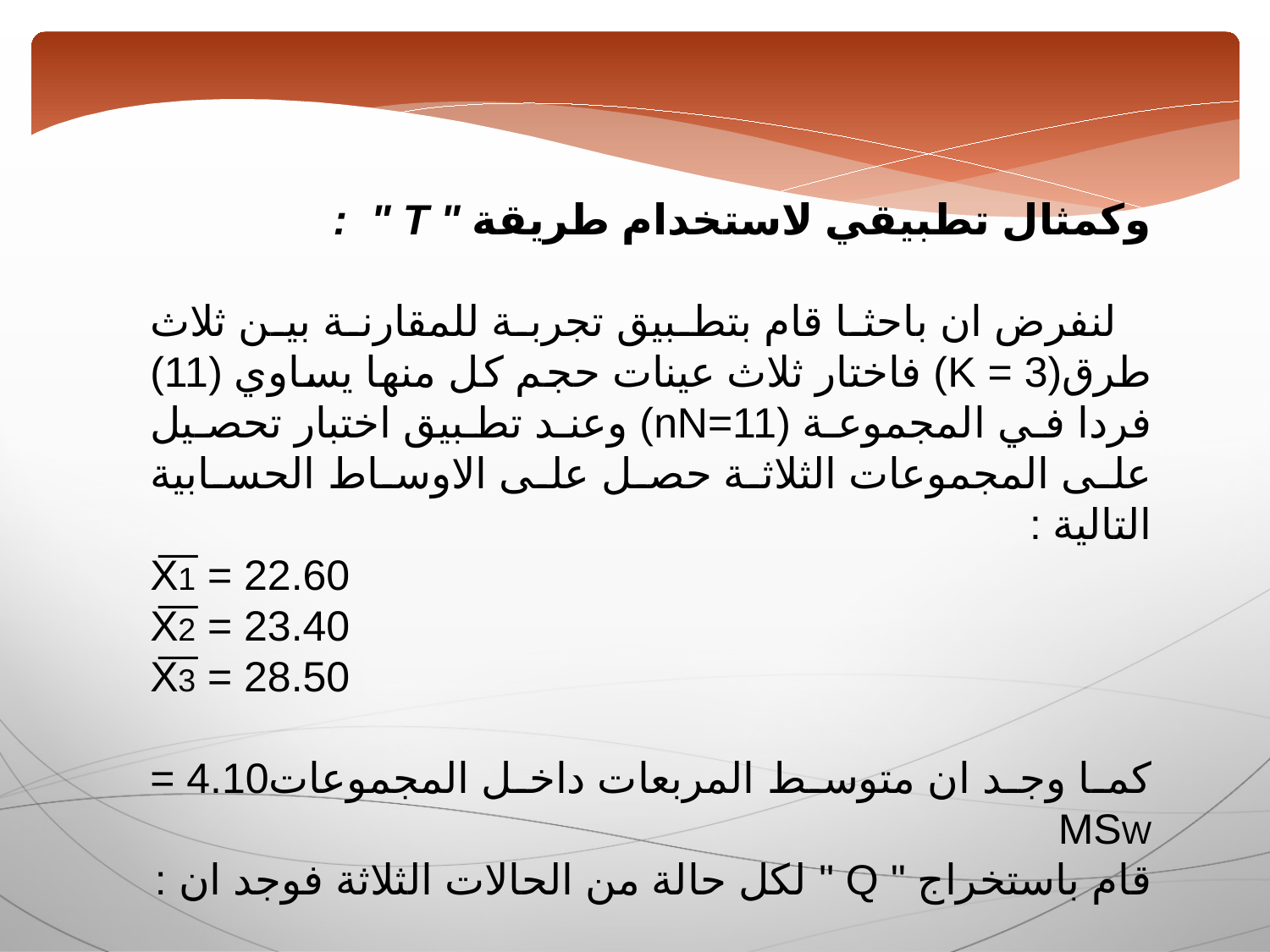

وكمثال تطبيقي لاستخدام طريقة " T "  :

   لنفرض ان باحثا قام بتطبيق تجربة للمقارنة بين ثلاث طرق(3 = K) فاختار ثلاث عينات حجم كل منها يساوي (11) فردا في المجموعة (11=nN) وعند تطبيق اختبار تحصيل على المجموعات الثلاثة حصل على الاوساط الحسابية التالية :
X͞1 = 22.60
X͞2 = 23.40
X͞3 = 28.50

كما وجد ان متوسط المربعات داخل المجموعات4.10 = MSW
قام باستخراج " Q " لكل حالة من الحالات الثلاثة فوجد ان :